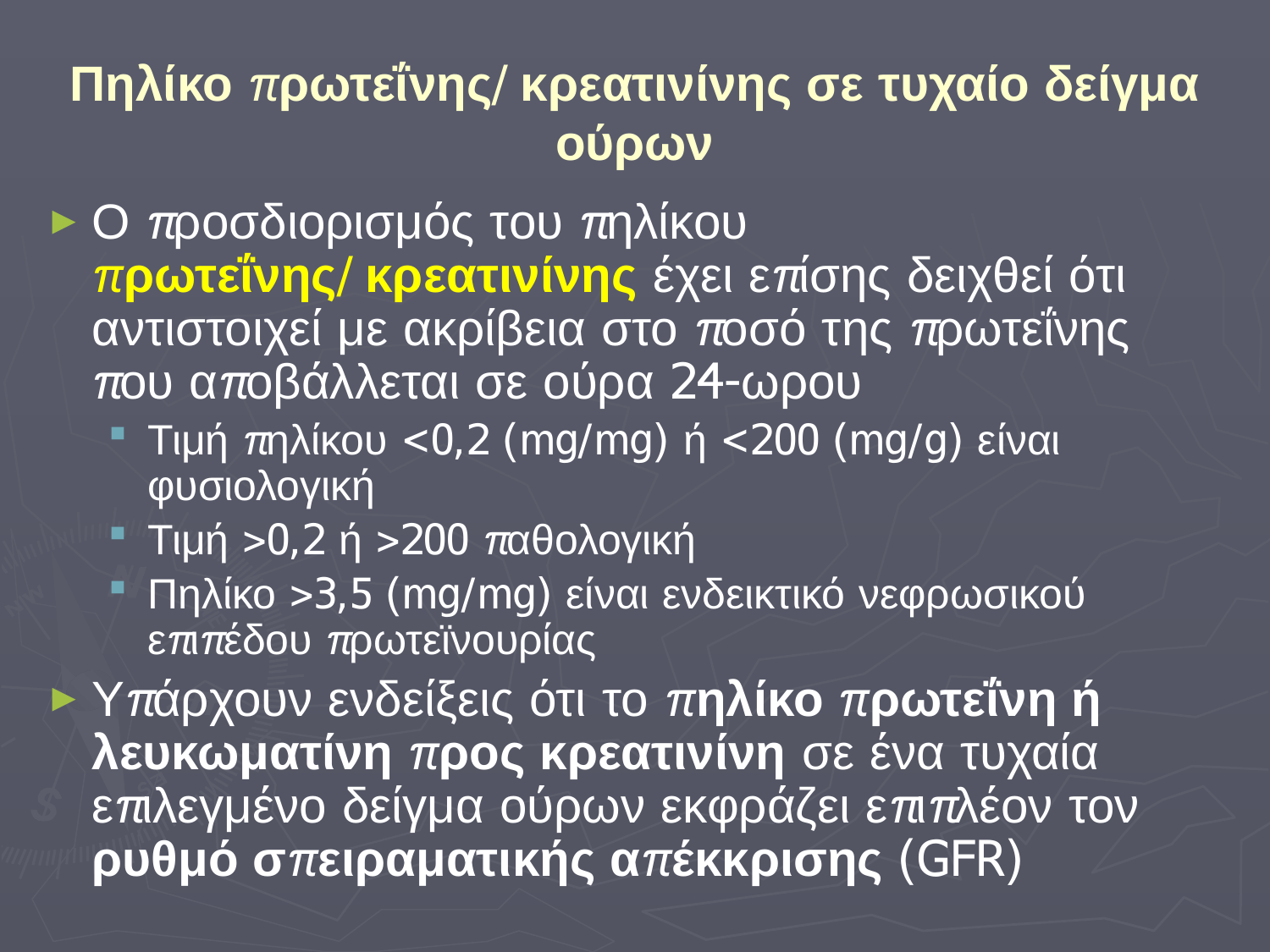

# Πηλίκο πρωτεΐνης/κρεατινίνης σε τυχαίο δείγμα ούρων
Ο προσδιορισμός του πηλίκου πρωτεΐνης/κρεατινίνης έχει επίσης δειχθεί ότι αντιστοιχεί με ακρίβεια στο ποσό της πρωτεΐνης που αποβάλλεται σε ούρα 24-ωρου
Τιμή πηλίκου <0,2 (mg/mg) ή <200 (mg/g) είναι φυσιολογική
Τιμή >0,2 ή >200 παθολογική
Πηλίκο >3,5 (mg/mg) είναι ενδεικτικό νεφρωσικού επιπέδου πρωτεϊνουρίας
Υπάρχουν ενδείξεις ότι το πηλίκο πρωτεΐνη ή λευκωματίνη προς κρεατινίνη σε ένα τυχαία  επιλεγμένο δείγμα ούρων εκφράζει επιπλέον τον ρυθμό σπειραματικής απέκκρισης (GFR)